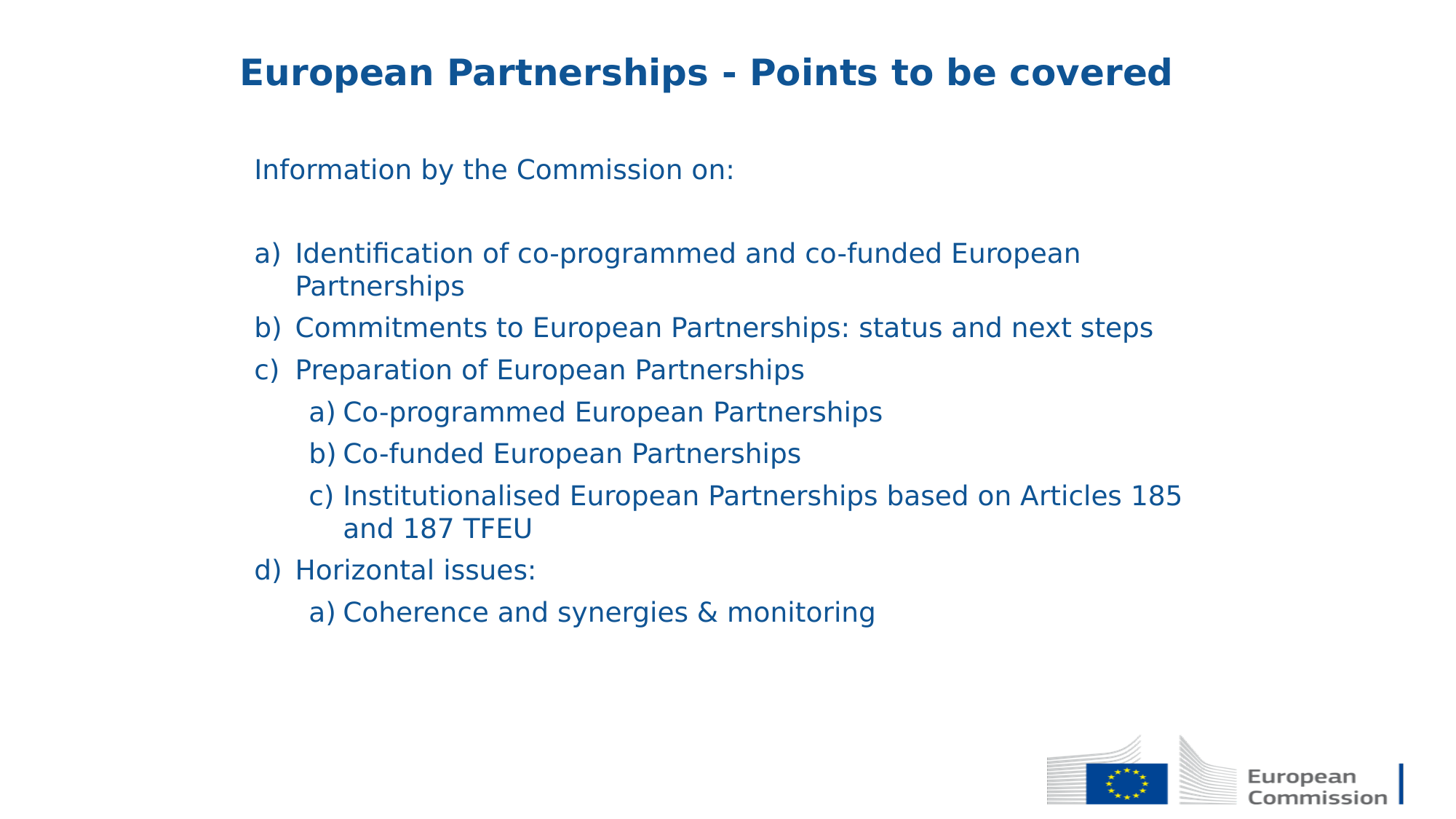

# European Partnerships - Points to be covered
Information by the Commission on:

Identification of co-programmed and co-funded European Partnerships
Commitments to European Partnerships: status and next steps
Preparation of European Partnerships
Co-programmed European Partnerships
Co-funded European Partnerships
Institutionalised European Partnerships based on Articles 185 and 187 TFEU
Horizontal issues:
Coherence and synergies & monitoring